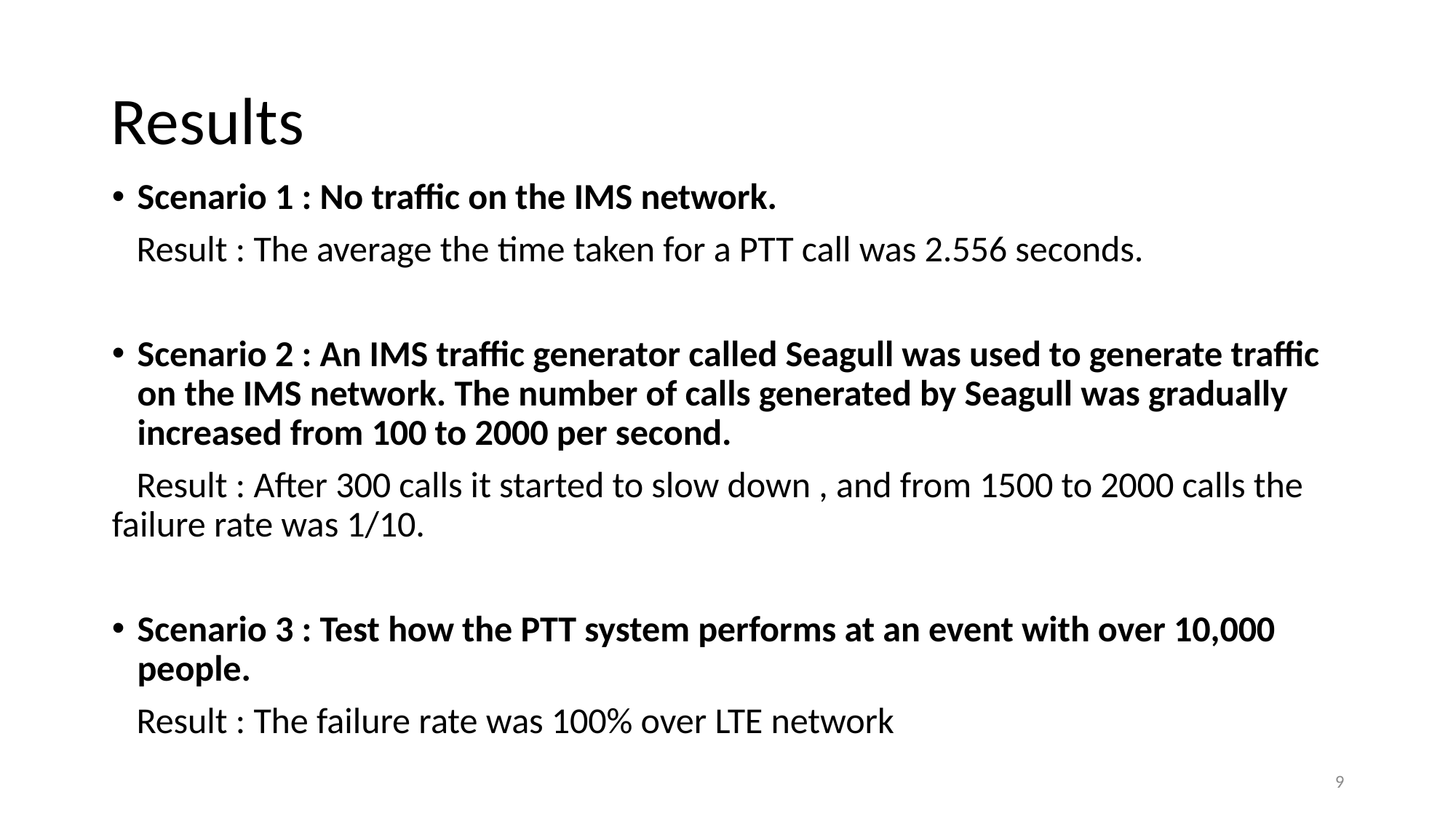

# Results
Scenario 1 : No traffic on the IMS network.
   Result : The average the time taken for a PTT call was 2.556 seconds.

Scenario 2 : An IMS traffic generator called Seagull was used to generate traffic on the IMS network. The number of calls generated by Seagull was gradually increased from 100 to 2000 per second.
   Result : After 300 calls it started to slow down , and from 1500 to 2000 calls the failure rate was 1/10.

Scenario 3 : Test how the PTT system performs at an event with over 10,000 people.
   Result : The failure rate was 100% over LTE network

9